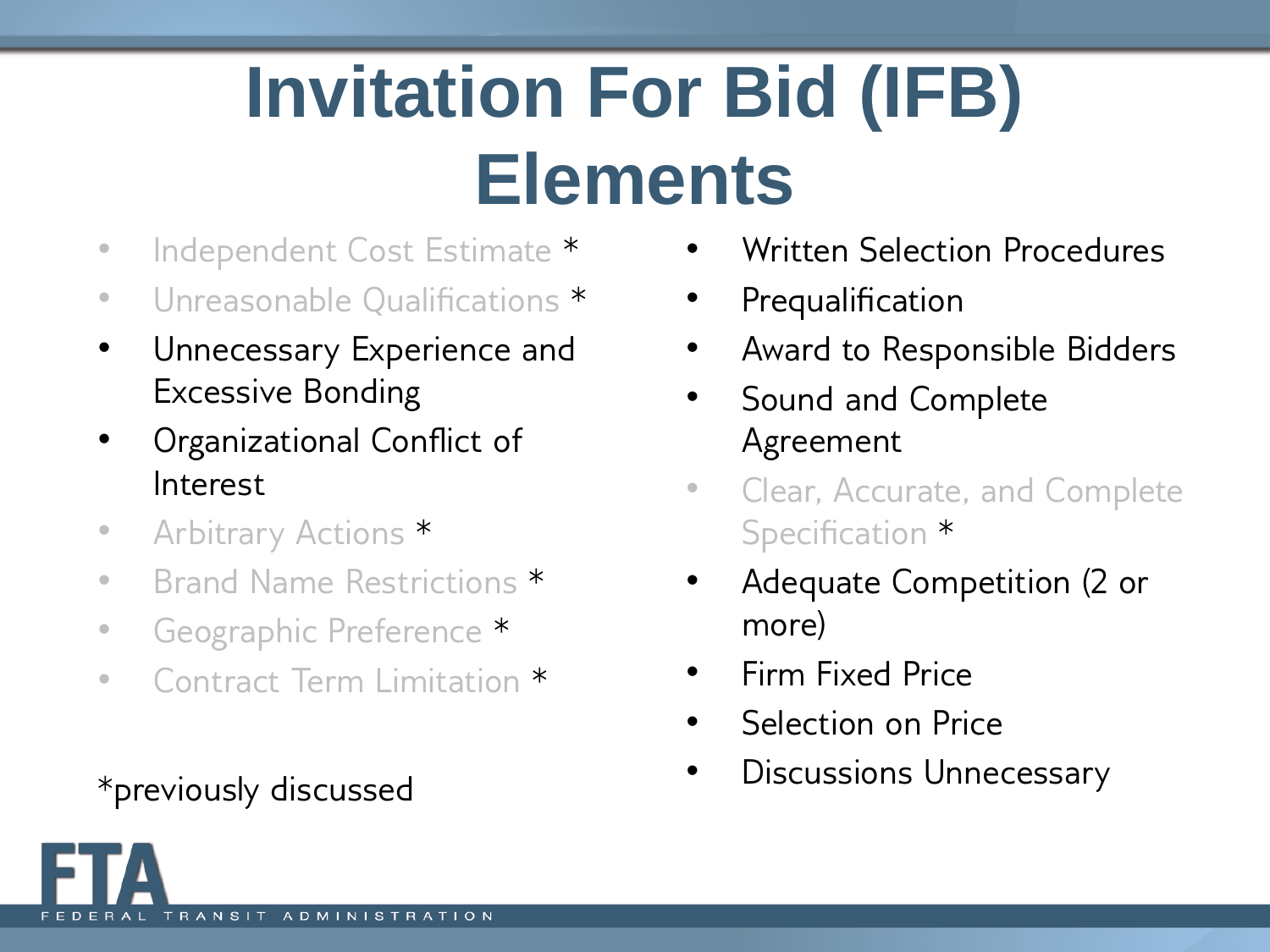

# Invitation For Bid (IFB) Elements
Independent Cost Estimate *
Unreasonable Qualifications *
Unnecessary Experience and Excessive Bonding
Organizational Conflict of Interest
Arbitrary Actions *
Brand Name Restrictions *
Geographic Preference *
Contract Term Limitation *

*previously discussed

Written Selection Procedures
Prequalification
Award to Responsible Bidders
Sound and Complete Agreement
Clear, Accurate, and Complete Specification *
Adequate Competition (2 or more)
Firm Fixed Price
Selection on Price
Discussions Unnecessary